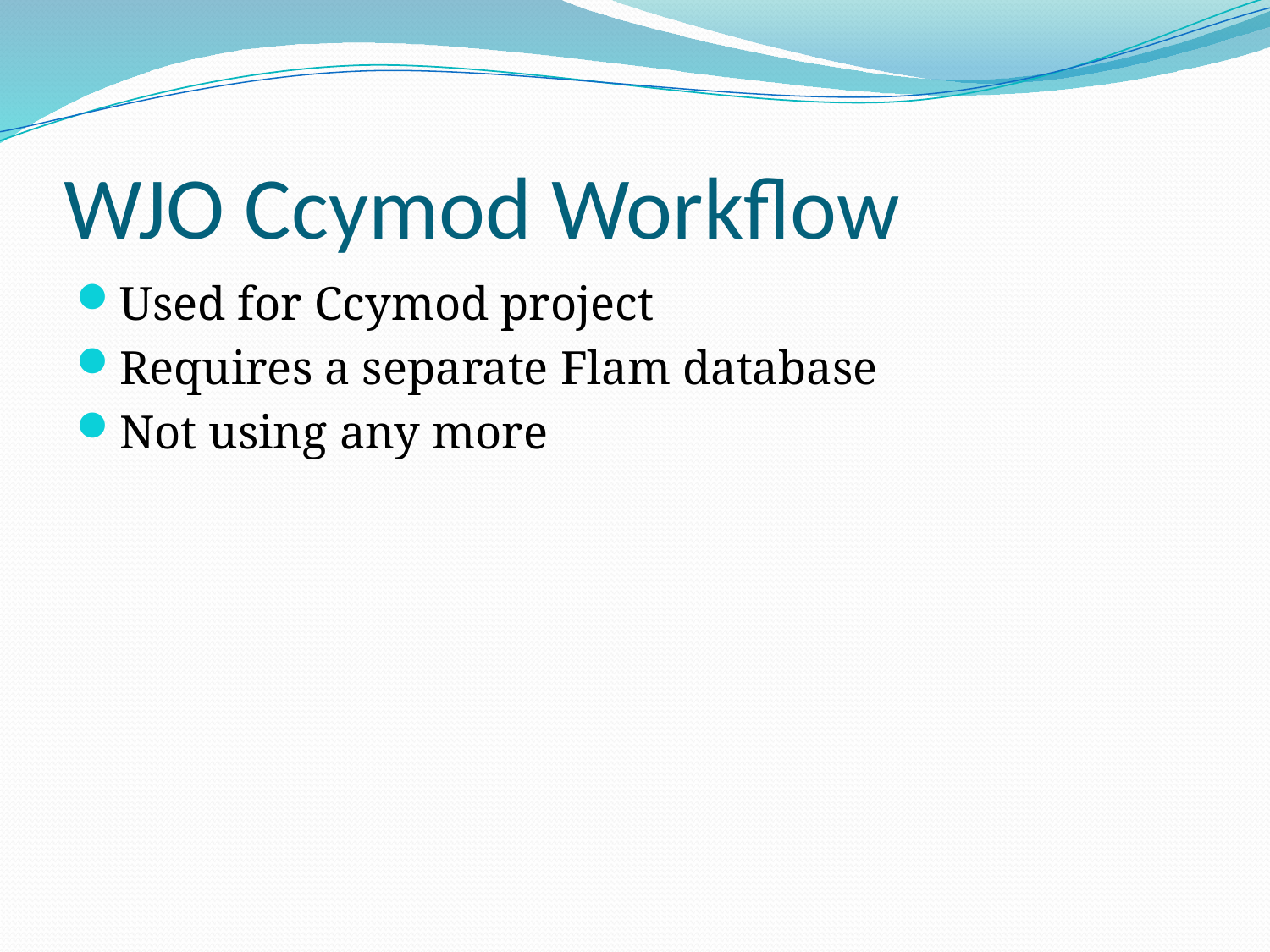

# WJO Ccymod Workflow
Used for Ccymod project
Requires a separate Flam database
Not using any more